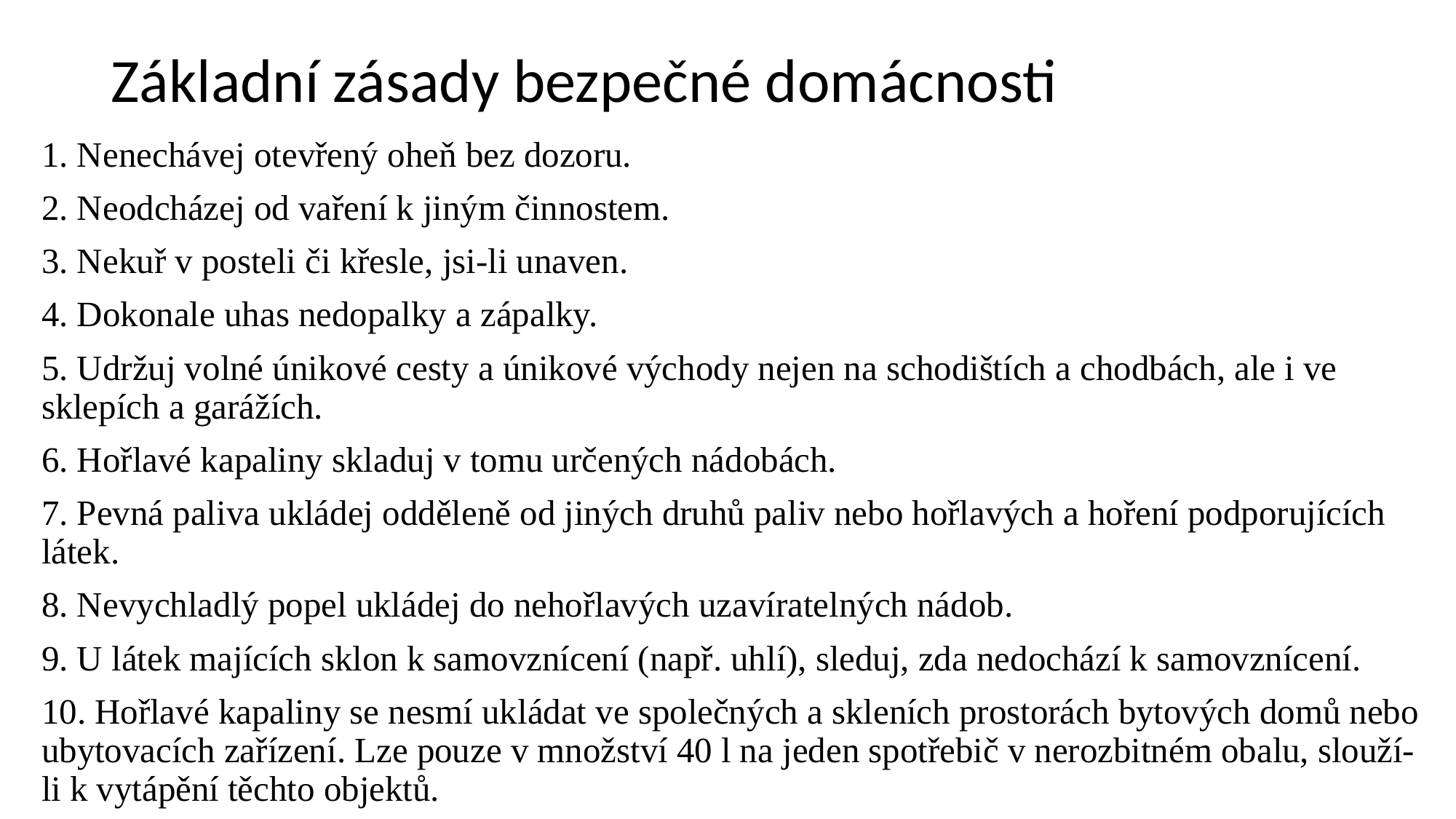

# Základní zásady bezpečné domácnosti
1. Nenechávej otevřený oheň bez dozoru.
2. Neodcházej od vaření k jiným činnostem.
3. Nekuř v posteli či křesle, jsi-li unaven.
4. Dokonale uhas nedopalky a zápalky.
5. Udržuj volné únikové cesty a únikové východy nejen na schodištích a chodbách, ale i ve sklepích a garážích.
6. Hořlavé kapaliny skladuj v tomu určených nádobách.
7. Pevná paliva ukládej odděleně od jiných druhů paliv nebo hořlavých a hoření podporujících látek.
8. Nevychladlý popel ukládej do nehořlavých uzavíratelných nádob.
9. U látek majících sklon k samovznícení (např. uhlí), sleduj, zda nedochází k samovznícení.
10. Hořlavé kapaliny se nesmí ukládat ve společných a skleních prostorách bytových domů nebo ubytovacích zařízení. Lze pouze v množství 40 l na jeden spotřebič v nerozbitném obalu, slouží-li k vytápění těchto objektů.